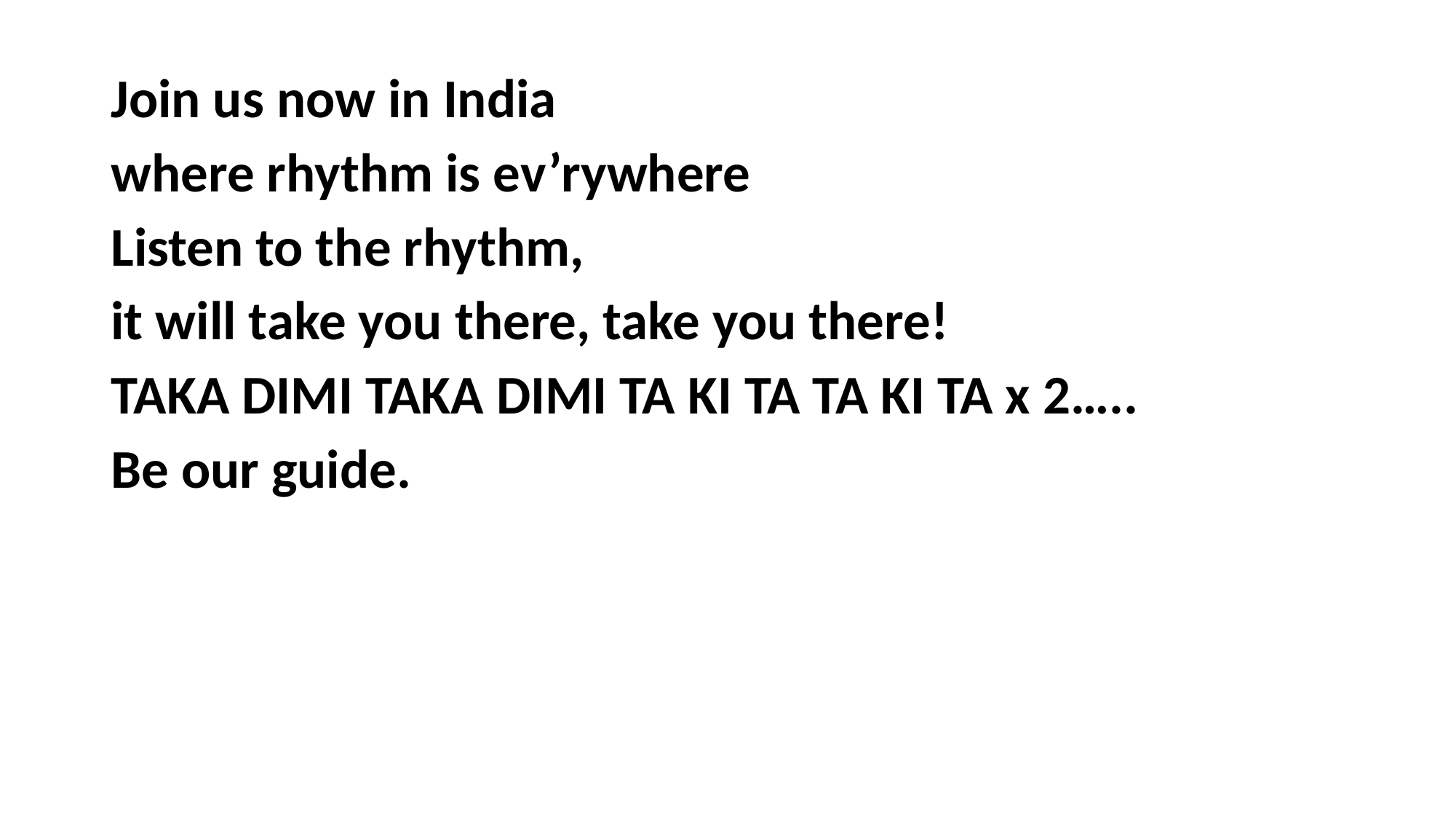

Join us now in India
where rhythm is ev’rywhere
Listen to the rhythm,
it will take you there, take you there!
TAKA DIMI TAKA DIMI TA KI TA TA KI TA x 2…..
Be our guide.